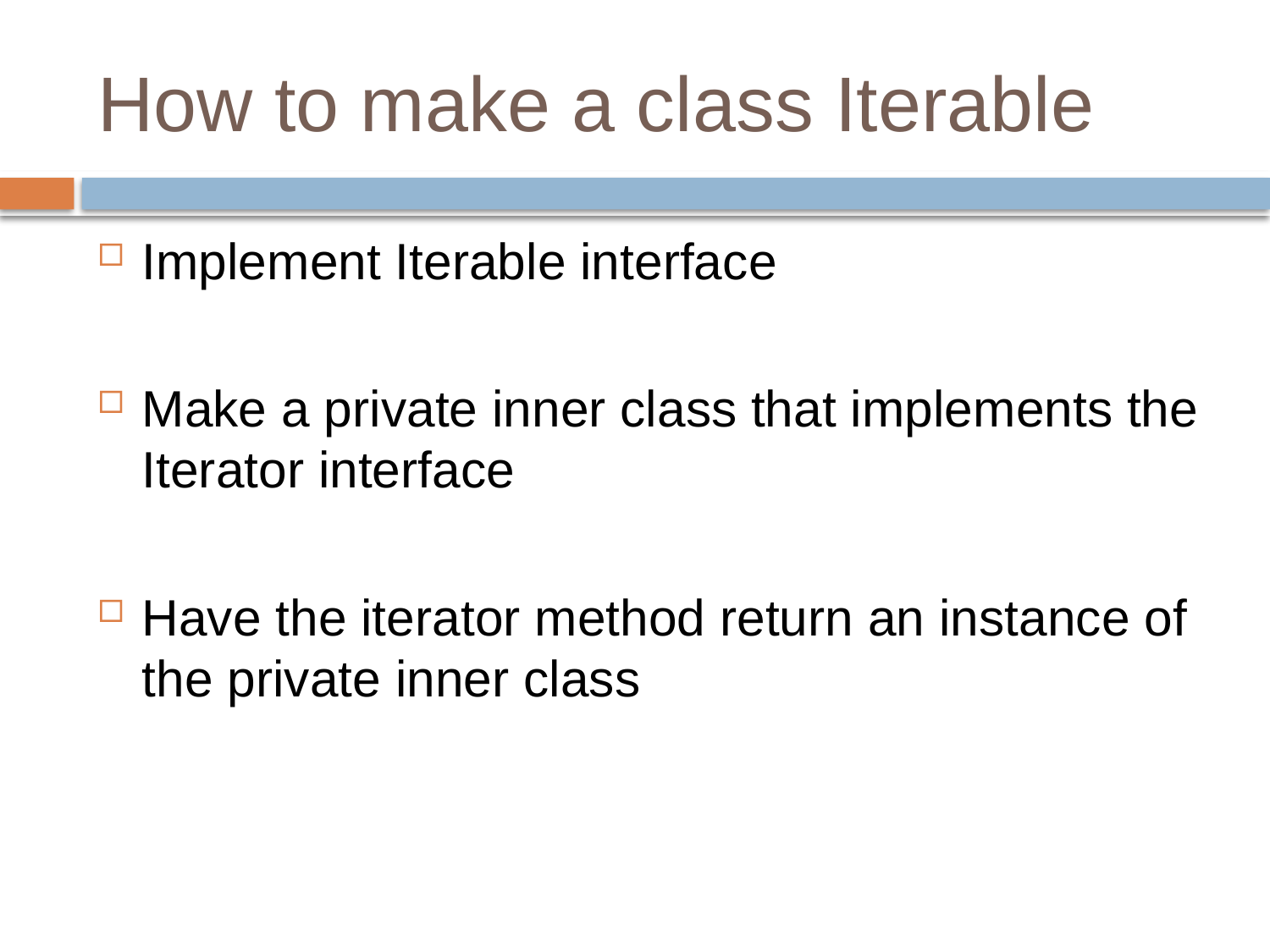

# How to make a class Iterable
Implement Iterable interface

Make a private inner class that implements the Iterator interface

Have the iterator method return an instance of the private inner class